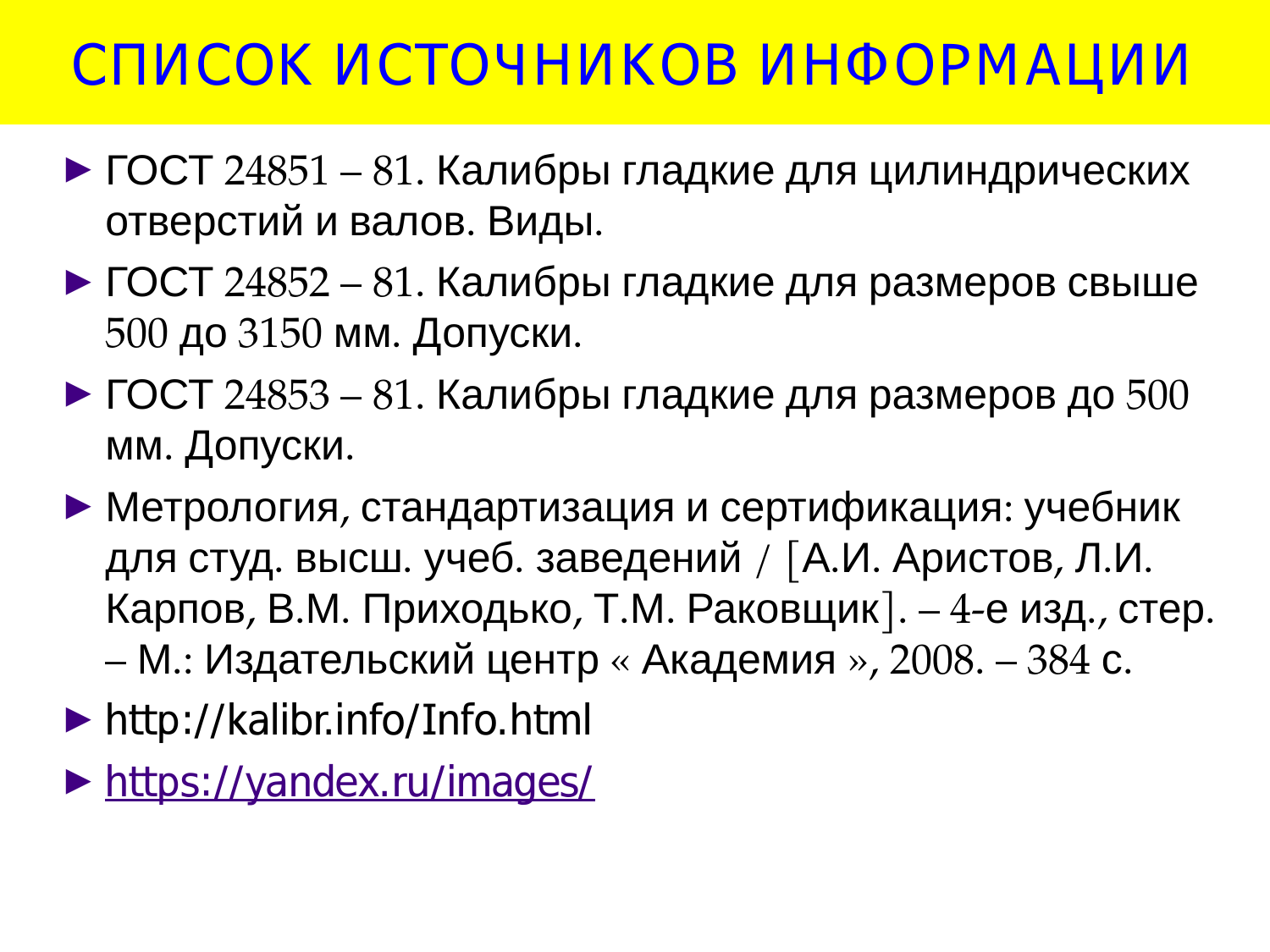

# СПИСОК ИСТОЧНИКОВ ИНФОРМАЦИИ
ГОСТ 24851 – 81. Калибры гладкие для цилиндрических отверстий и валов. Виды.
ГОСТ 24852 – 81. Калибры гладкие для размеров свыше 500 до 3150 мм. Допуски.
ГОСТ 24853 – 81. Калибры гладкие для размеров до 500 мм. Допуски.
Метрология, стандартизация и сертификация: учебник для студ. высш. учеб. заведений / [А.И. Аристов, Л.И. Карпов, В.М. Приходько, Т.М. Раковщик]. – 4-е изд., стер. – М.: Издательский центр « Академия », 2008. – 384 с.
http://kalibr.info/Info.html
https://yandex.ru/images/